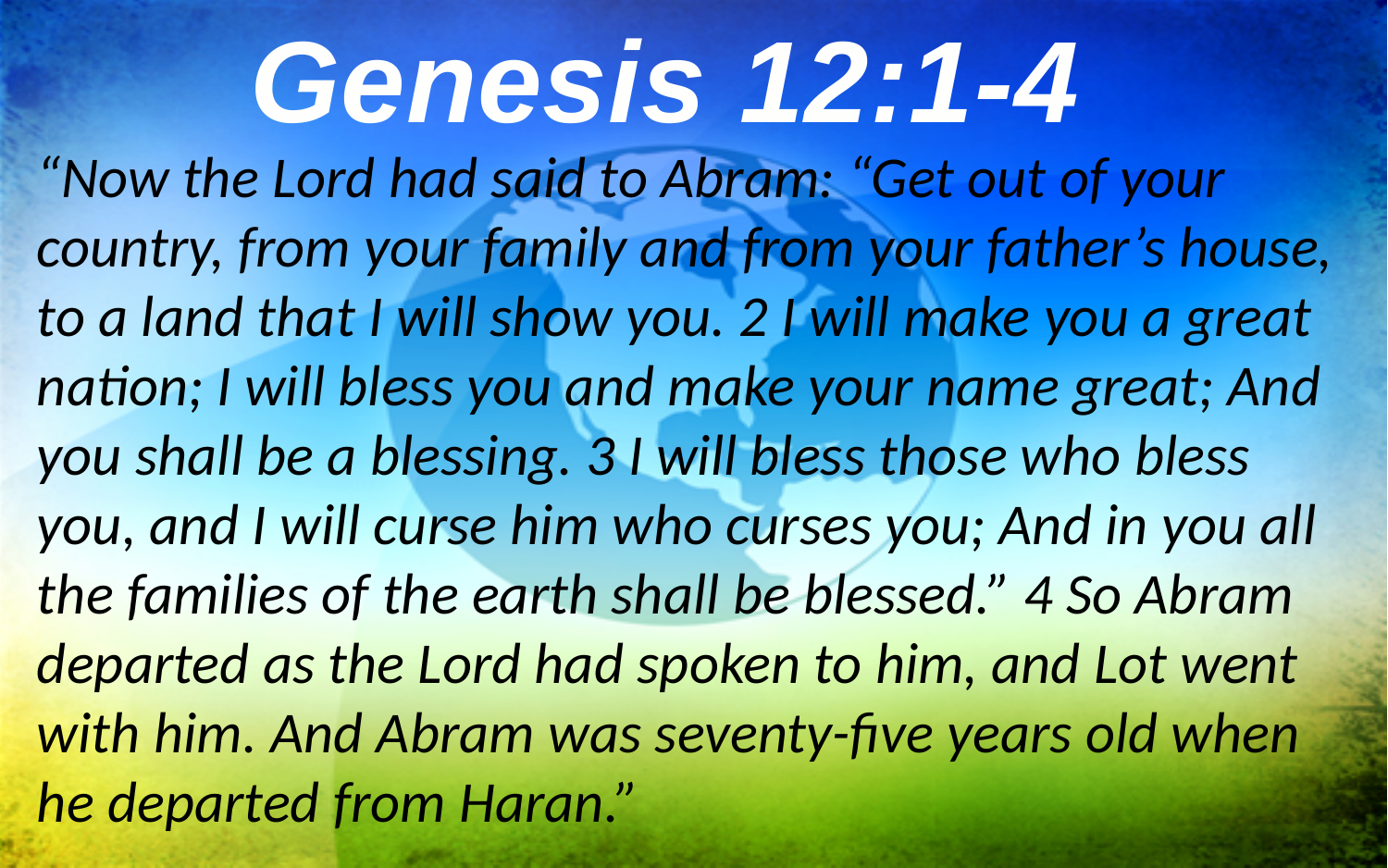

Genesis 12:1-4
“Now the Lord had said to Abram: “Get out of your country, from your family and from your father’s house, to a land that I will show you. 2 I will make you a great nation; I will bless you and make your name great; And you shall be a blessing. 3 I will bless those who bless you, and I will curse him who curses you; And in you all the families of the earth shall be blessed.” 4 So Abram departed as the Lord had spoken to him, and Lot went with him. And Abram was seventy-five years old when he departed from Haran.”